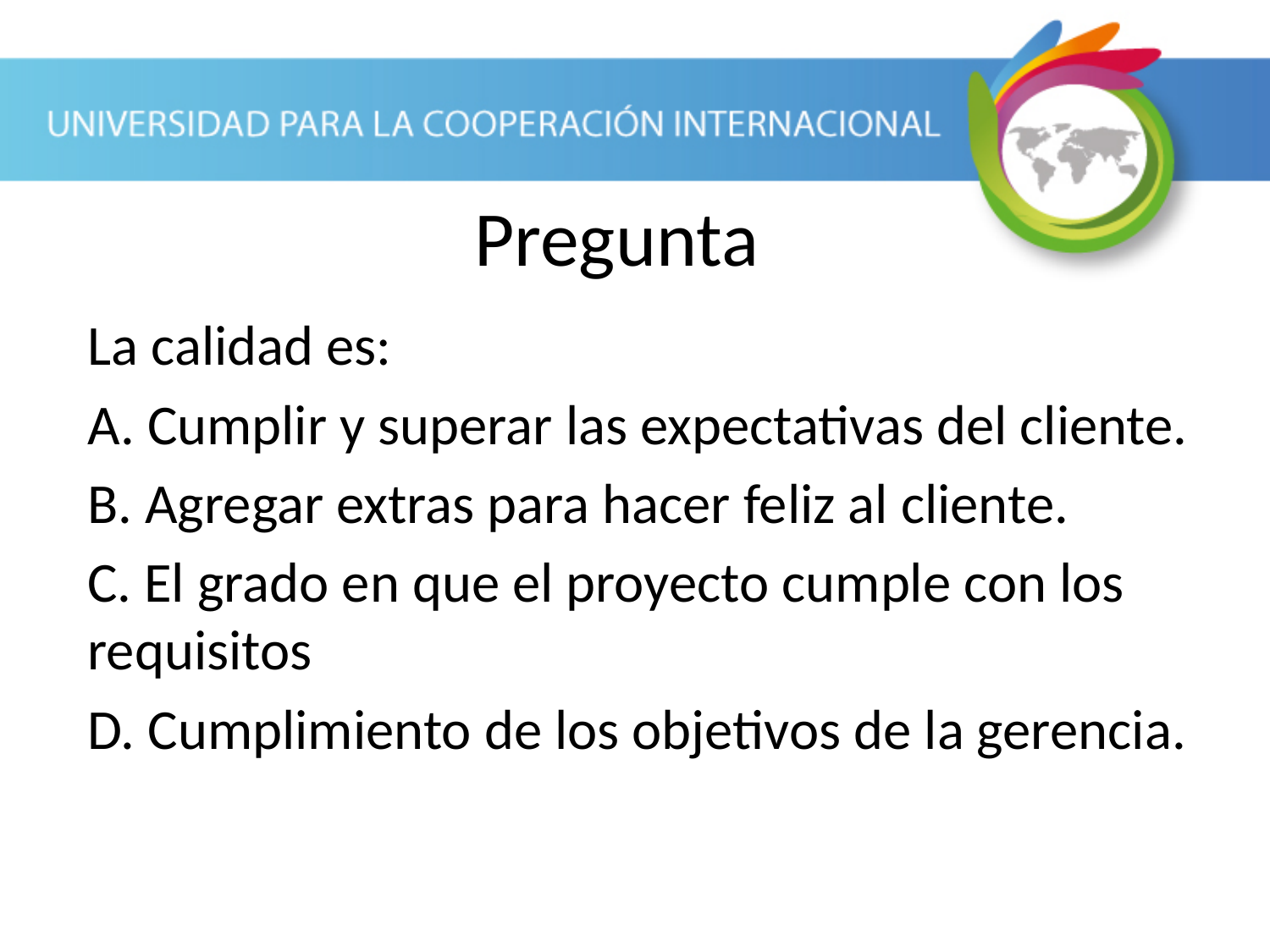

Pregunta
La calidad es:
A. Cumplir y superar las expectativas del cliente.
B. Agregar extras para hacer feliz al cliente.
C. El grado en que el proyecto cumple con los requisitos
D. Cumplimiento de los objetivos de la gerencia.